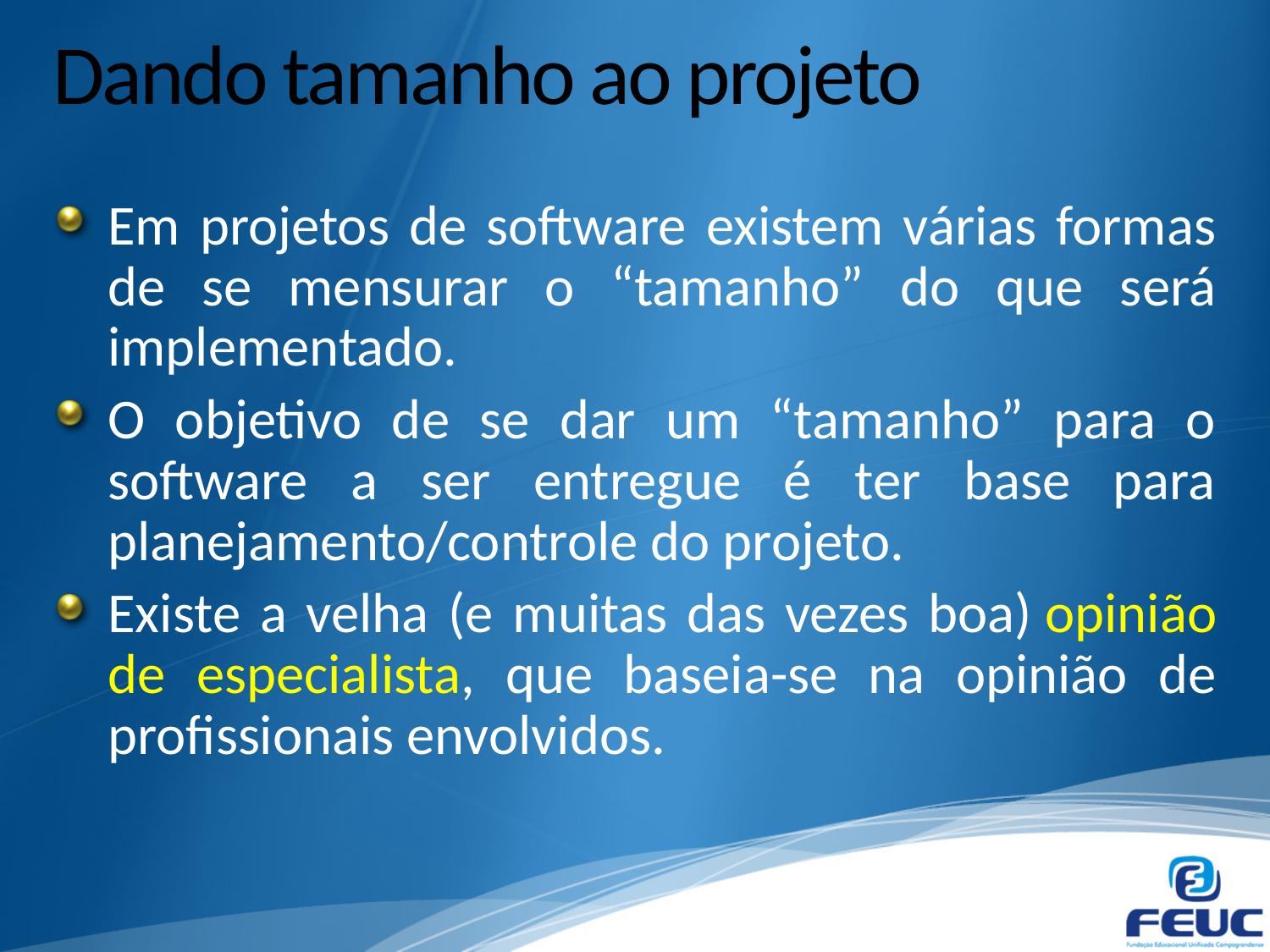

# Dando tamanho ao projeto
Em projetos de software existem várias formas de se mensurar o “tamanho” do que será implementado.
O objetivo de se dar um “tamanho” para o software a ser entregue é ter base para planejamento/controle do projeto.
Existe a velha (e muitas das vezes boa) opinião de especialista, que baseia-se na opinião de profissionais envolvidos.